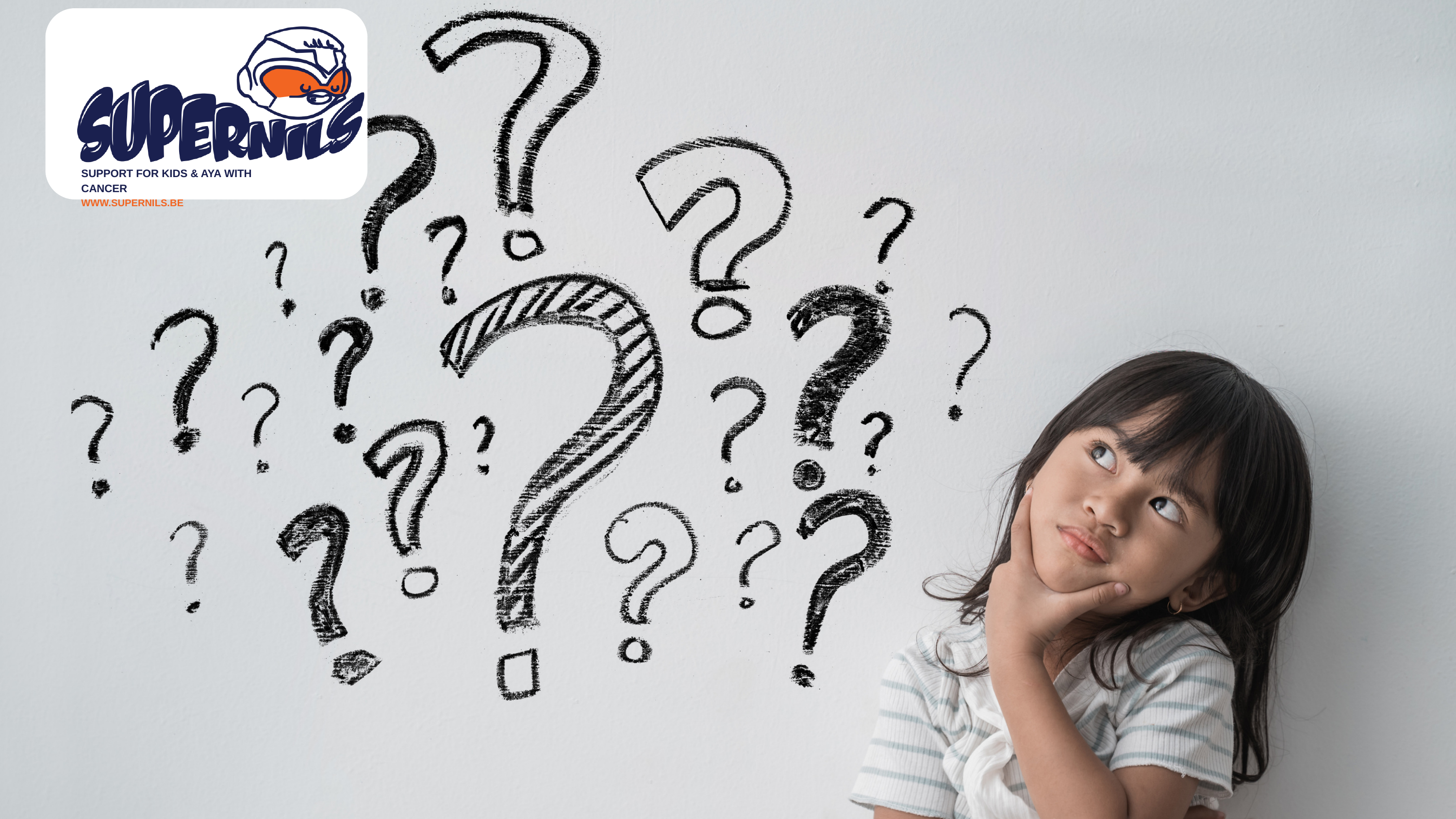

SUPPORT FOR KIDS & AYA WITH CANCER
WWW.SUPERNILS.BE